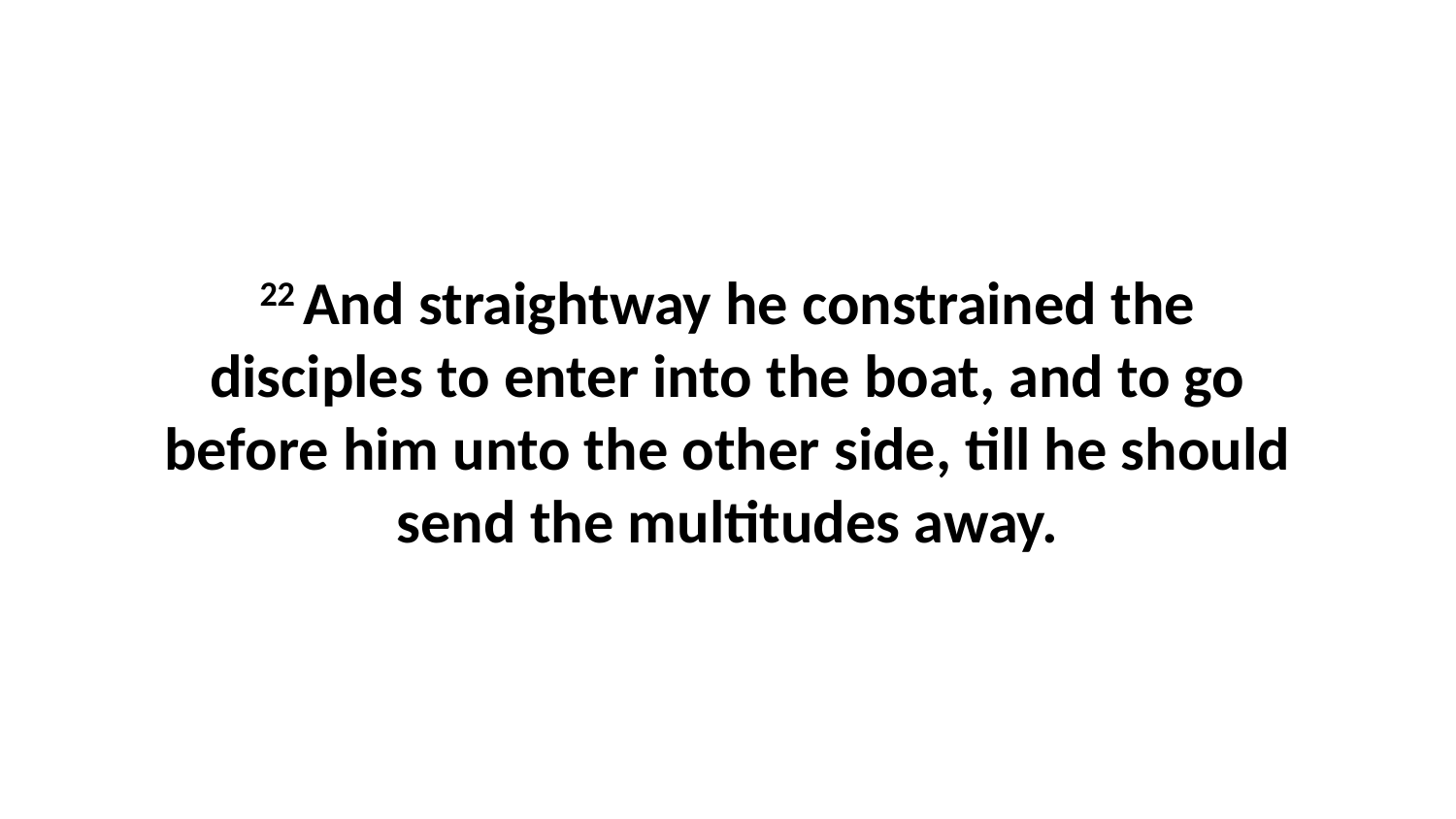

22 And straightway he constrained the disciples to enter into the boat, and to go before him unto the other side, till he should send the multitudes away.